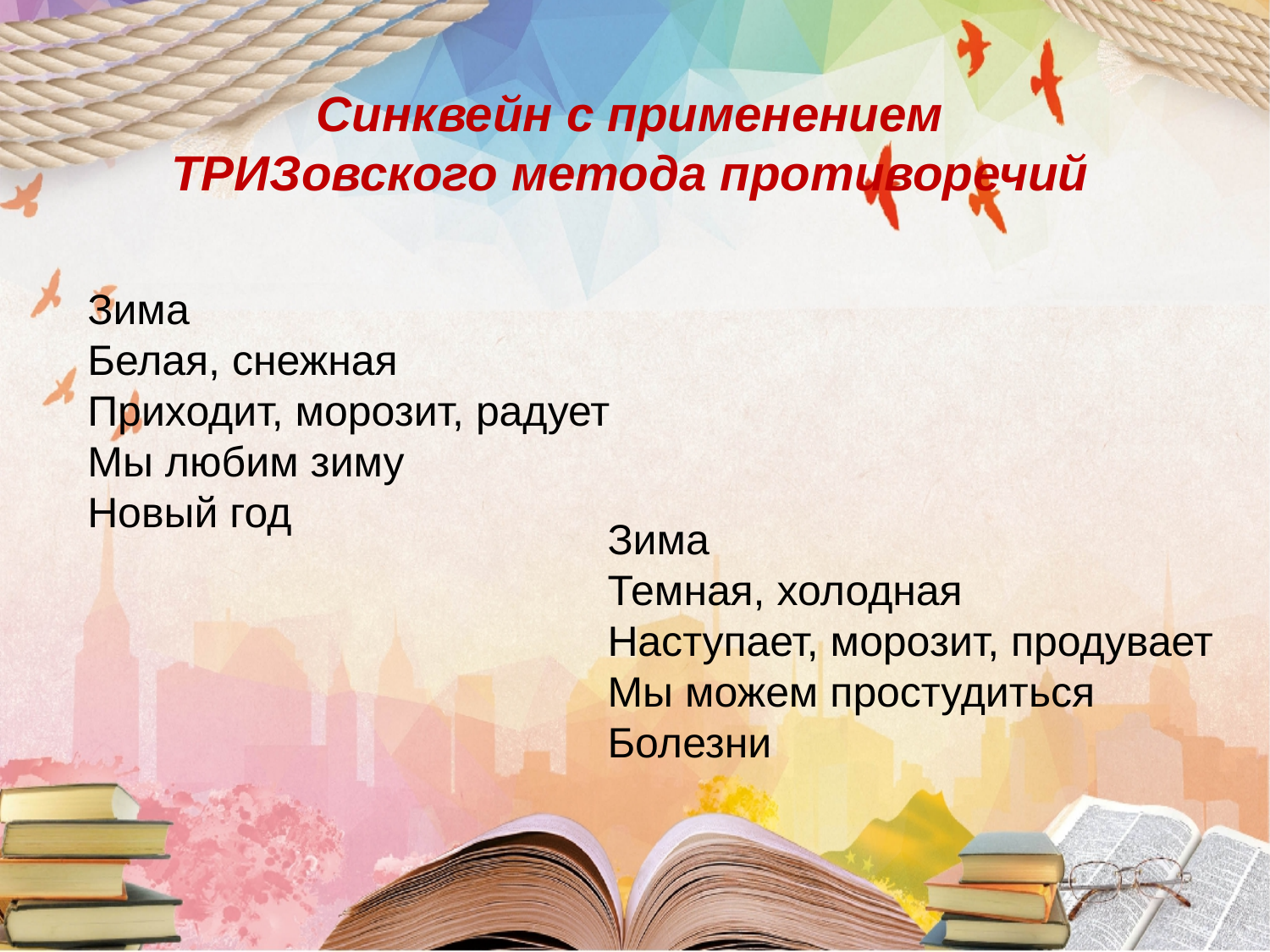

Синквейн с применением ТРИЗовского метода противоречий

Зима
Белая, снежная
Приходит, морозит, радует
Мы любим зиму
Новый год
Зима
Темная, холодная
Наступает, морозит, продувает
Мы можем простудиться
Болезни